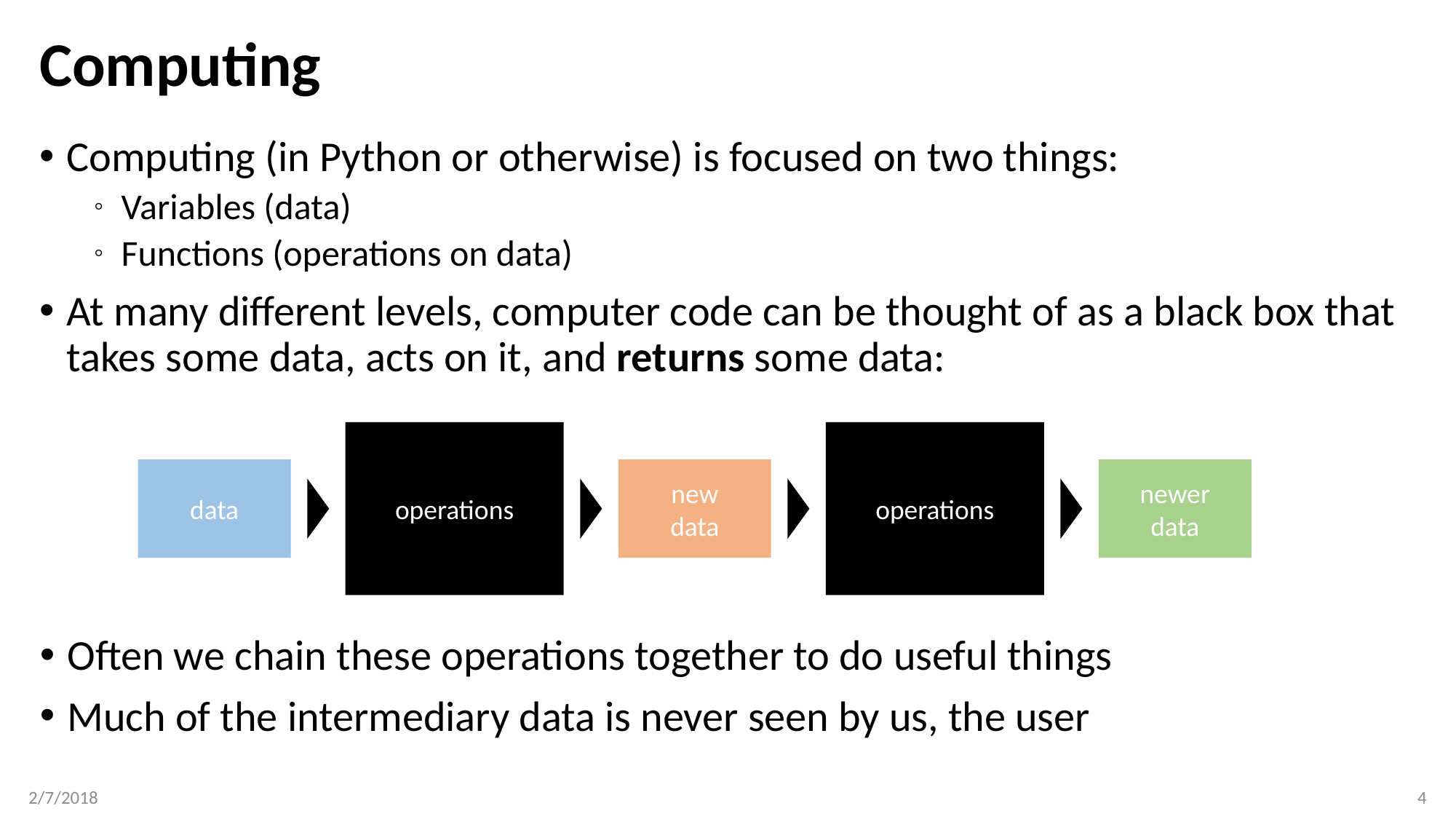

# Computing
Computing (in Python or otherwise) is focused on two things:
Variables (data)
Functions (operations on data)
At many different levels, computer code can be thought of as a black box that takes some data, acts on it, and returns some data:
operations
operations
data
new
data
newer
data

Often we chain these operations together to do useful things
Much of the intermediary data is never seen by us, the user
2/7/2018
4